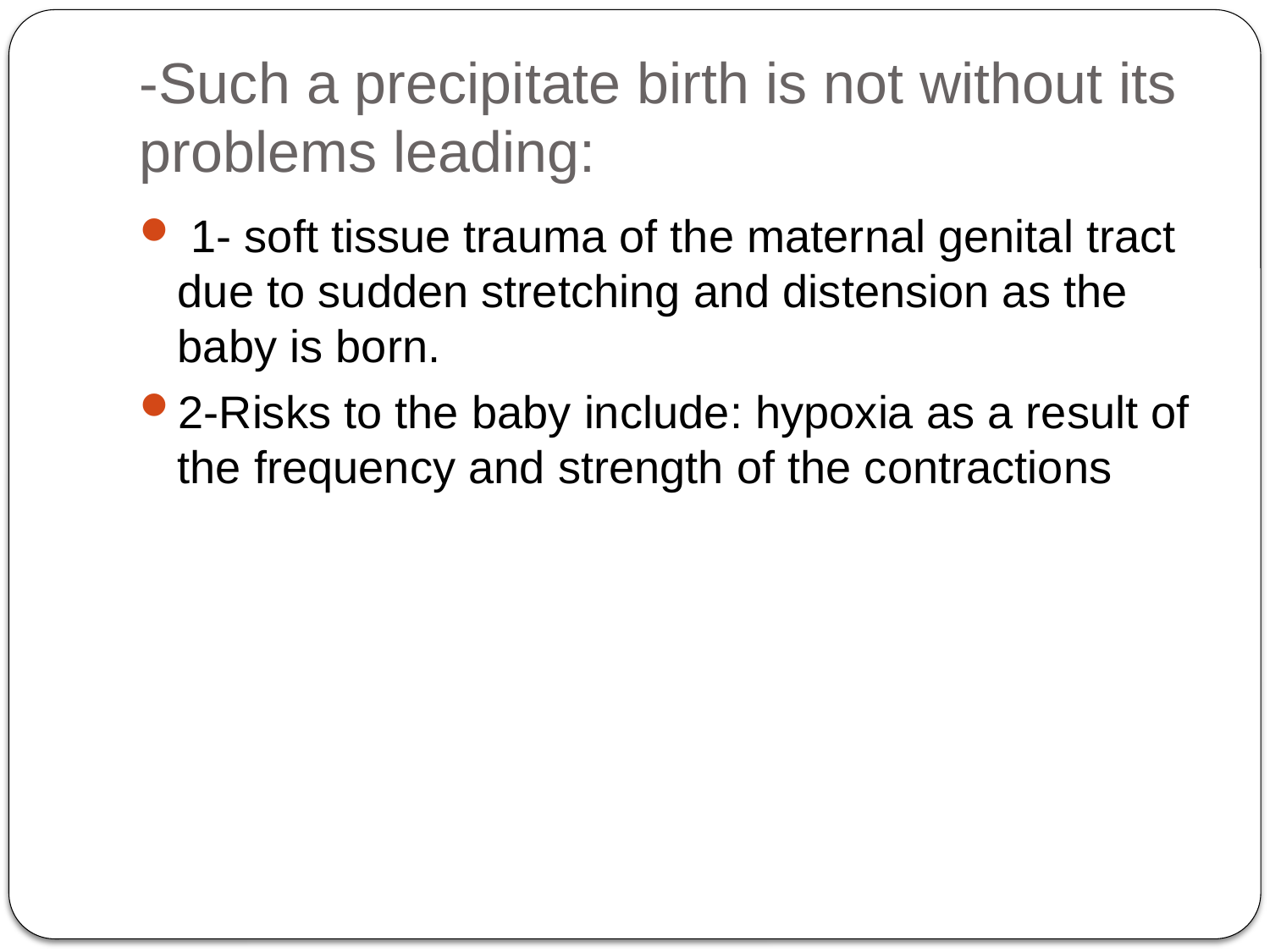

# -Such a precipitate birth is not without its problems leading:
 1- soft tissue trauma of the maternal genital tract due to sudden stretching and distension as the baby is born.
2-Risks to the baby include: hypoxia as a result of the frequency and strength of the contractions